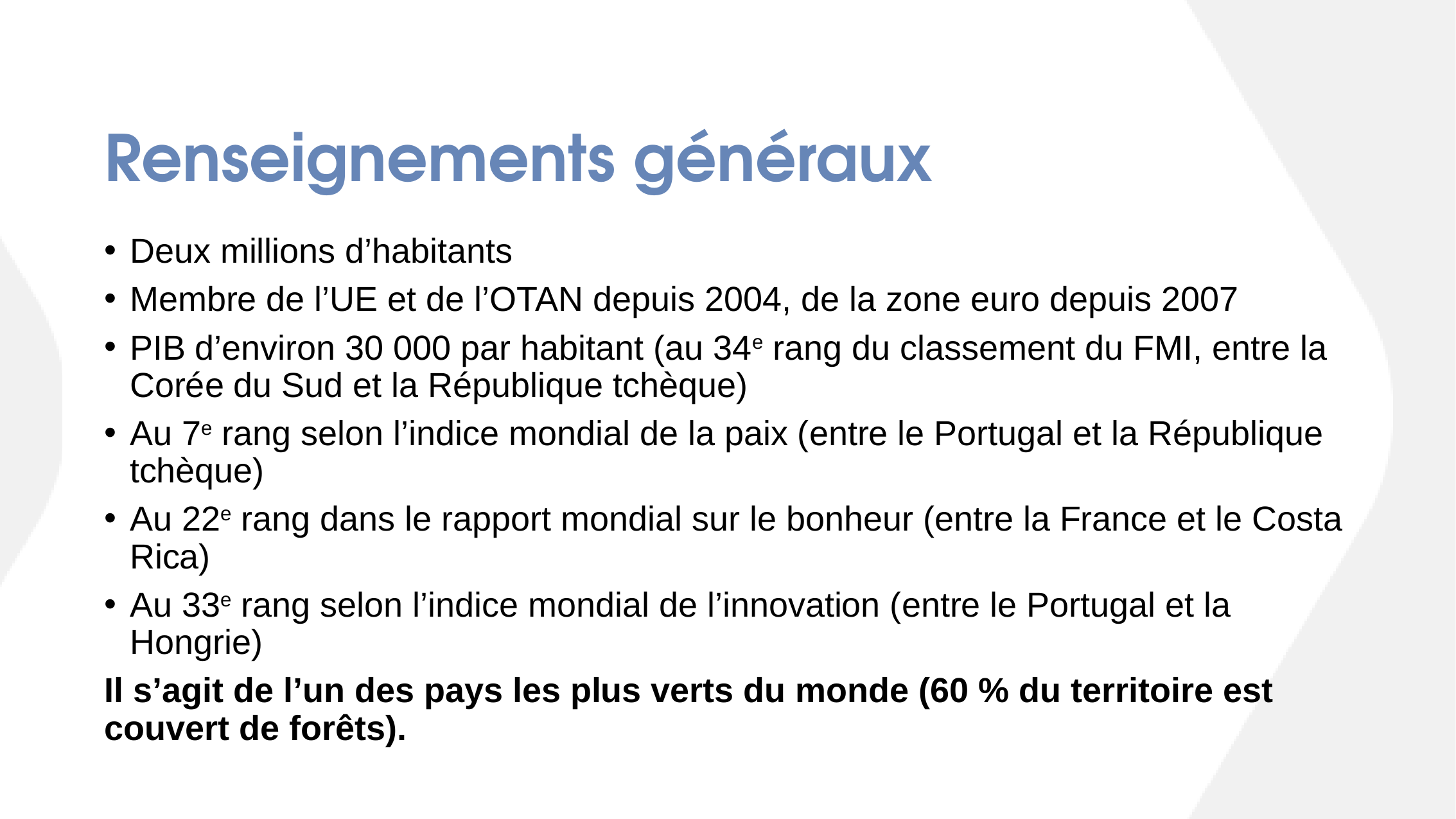

# Renseignements généraux
Deux millions d’habitants
Membre de l’UE et de l’OTAN depuis 2004, de la zone euro depuis 2007
PIB d’environ 30 000 par habitant (au 34e rang du classement du FMI, entre la Corée du Sud et la République tchèque)
Au 7e rang selon l’indice mondial de la paix (entre le Portugal et la République tchèque)
Au 22e rang dans le rapport mondial sur le bonheur (entre la France et le Costa Rica)
Au 33e rang selon l’indice mondial de l’innovation (entre le Portugal et la Hongrie)
Il s’agit de l’un des pays les plus verts du monde (60 % du territoire est couvert de forêts).